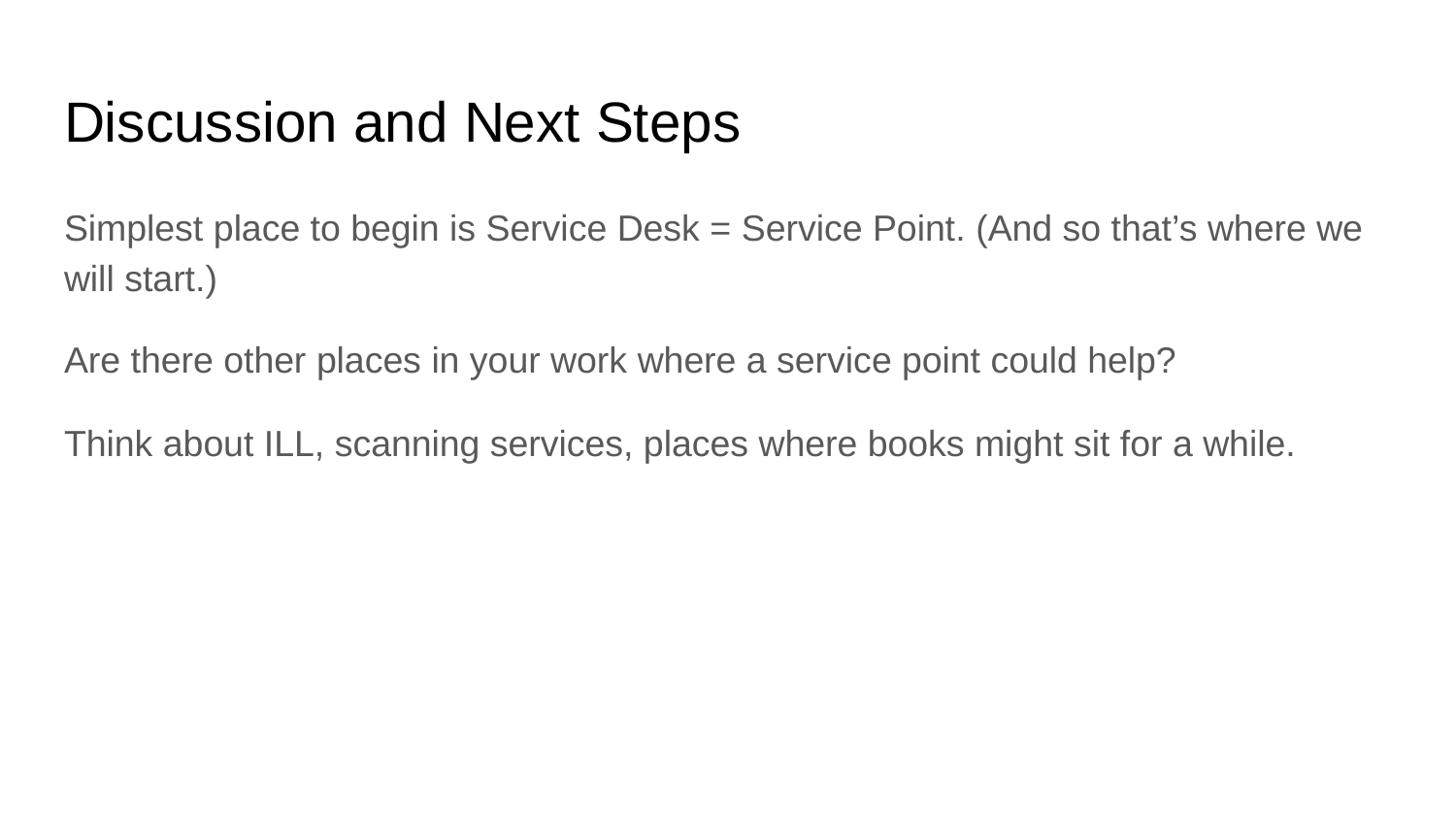

# Discussion and Next Steps
Simplest place to begin is Service Desk = Service Point. (And so that’s where we will start.)
Are there other places in your work where a service point could help?
Think about ILL, scanning services, places where books might sit for a while.